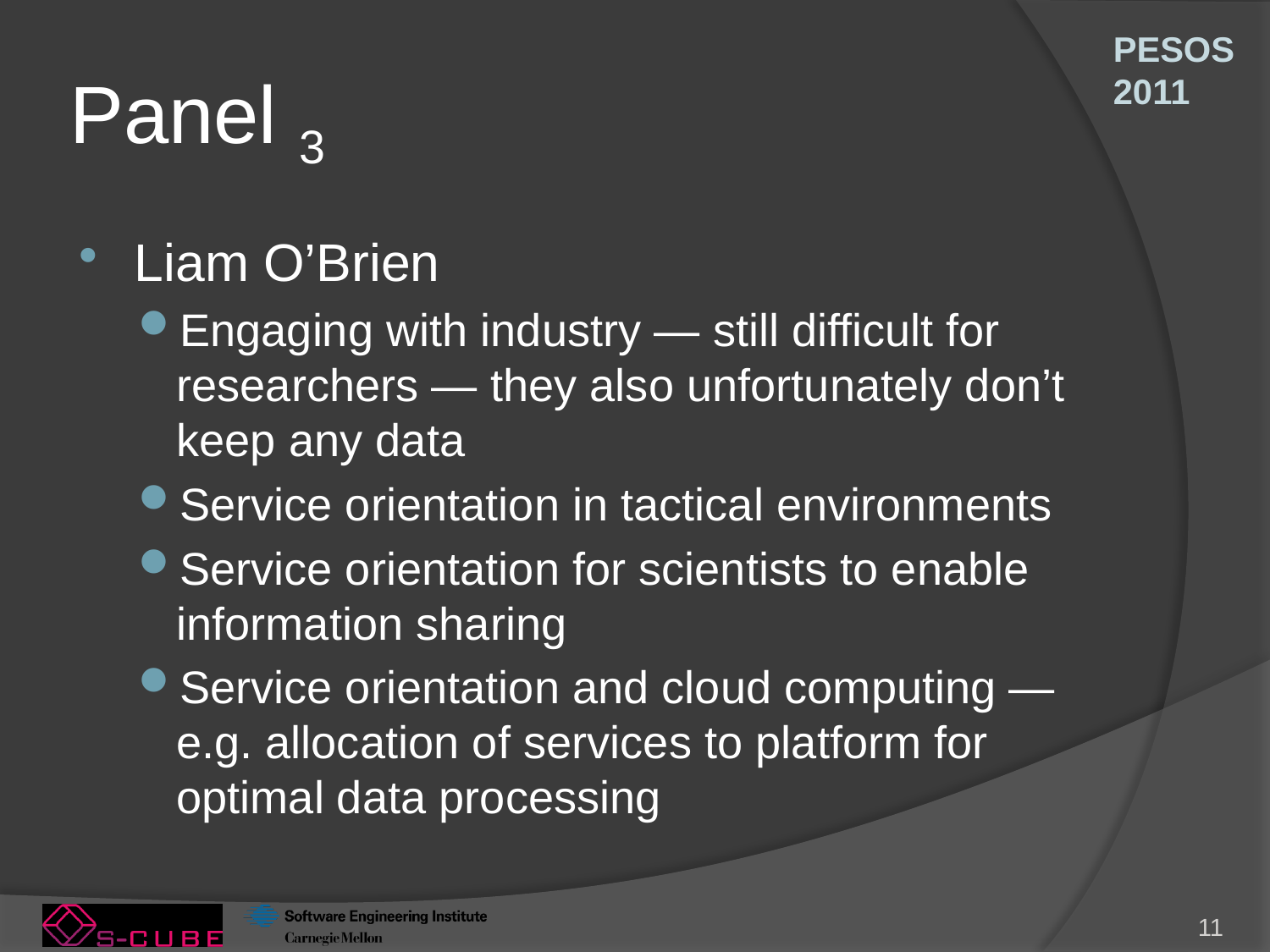

# Panel 3
Liam O’Brien
Engaging with industry — still difficult for researchers — they also unfortunately don’t keep any data
Service orientation in tactical environments
Service orientation for scientists to enable information sharing
Service orientation and cloud computing — e.g. allocation of services to platform for optimal data processing